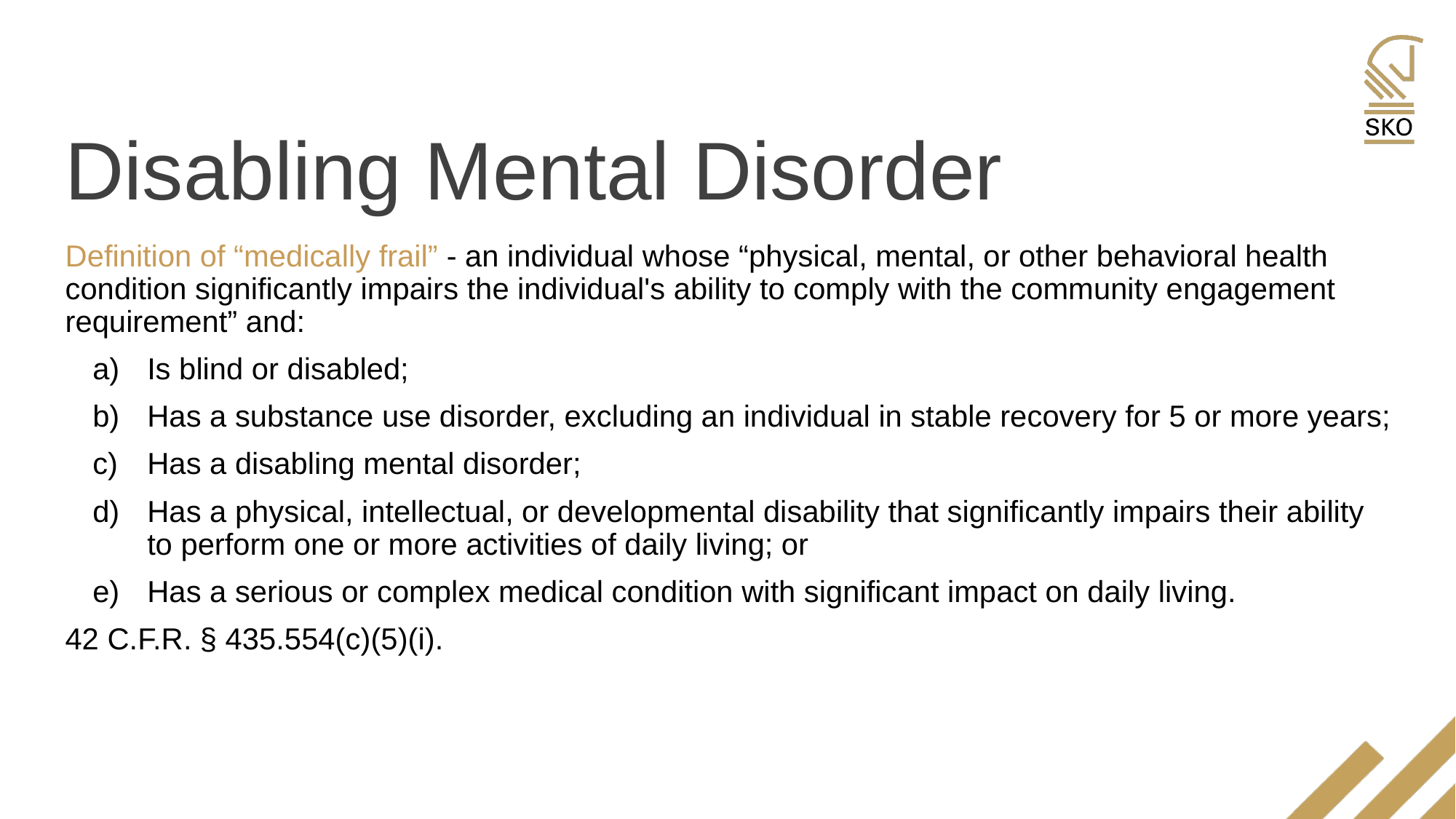

# Disabling Mental Disorder
Definition of “medically frail” - an individual whose “physical, mental, or other behavioral health condition significantly impairs the individual's ability to comply with the community engagement requirement” and:
Is blind or disabled;
Has a substance use disorder, excluding an individual in stable recovery for 5 or more years;
Has a disabling mental disorder;
Has a physical, intellectual, or developmental disability that significantly impairs their ability to perform one or more activities of daily living; or
Has a serious or complex medical condition with significant impact on daily living.
42 C.F.R. § 435.554(c)(5)(i).